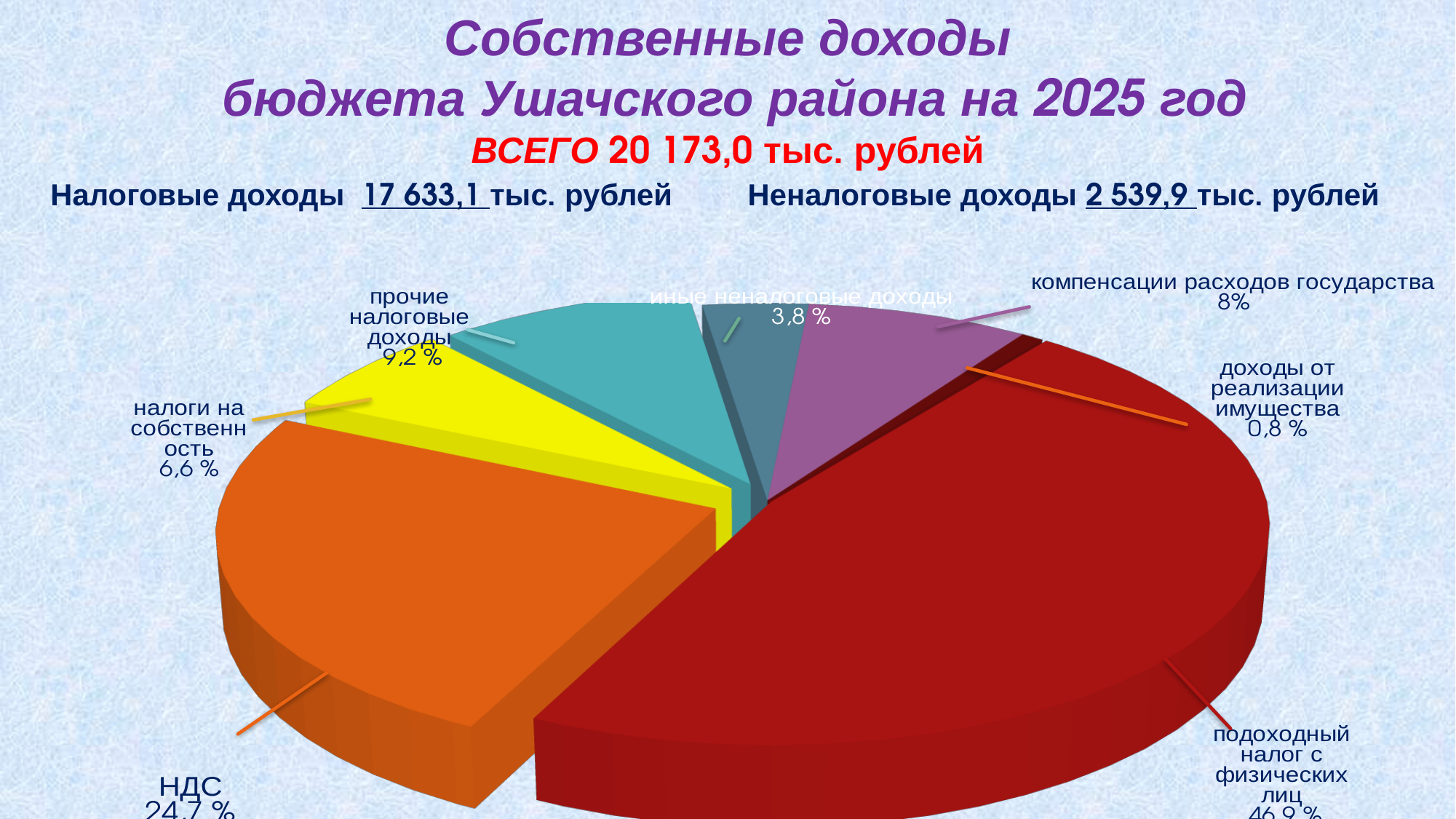

# Собственные доходы бюджета Ушачского района на 2025 год ВСЕГО 20 173,0 тыс. рублей
Налоговые доходы  17 633,1 тыс. рублей
Неналоговые доходы 2 539,9 тыс. рублей

[unsupported chart]